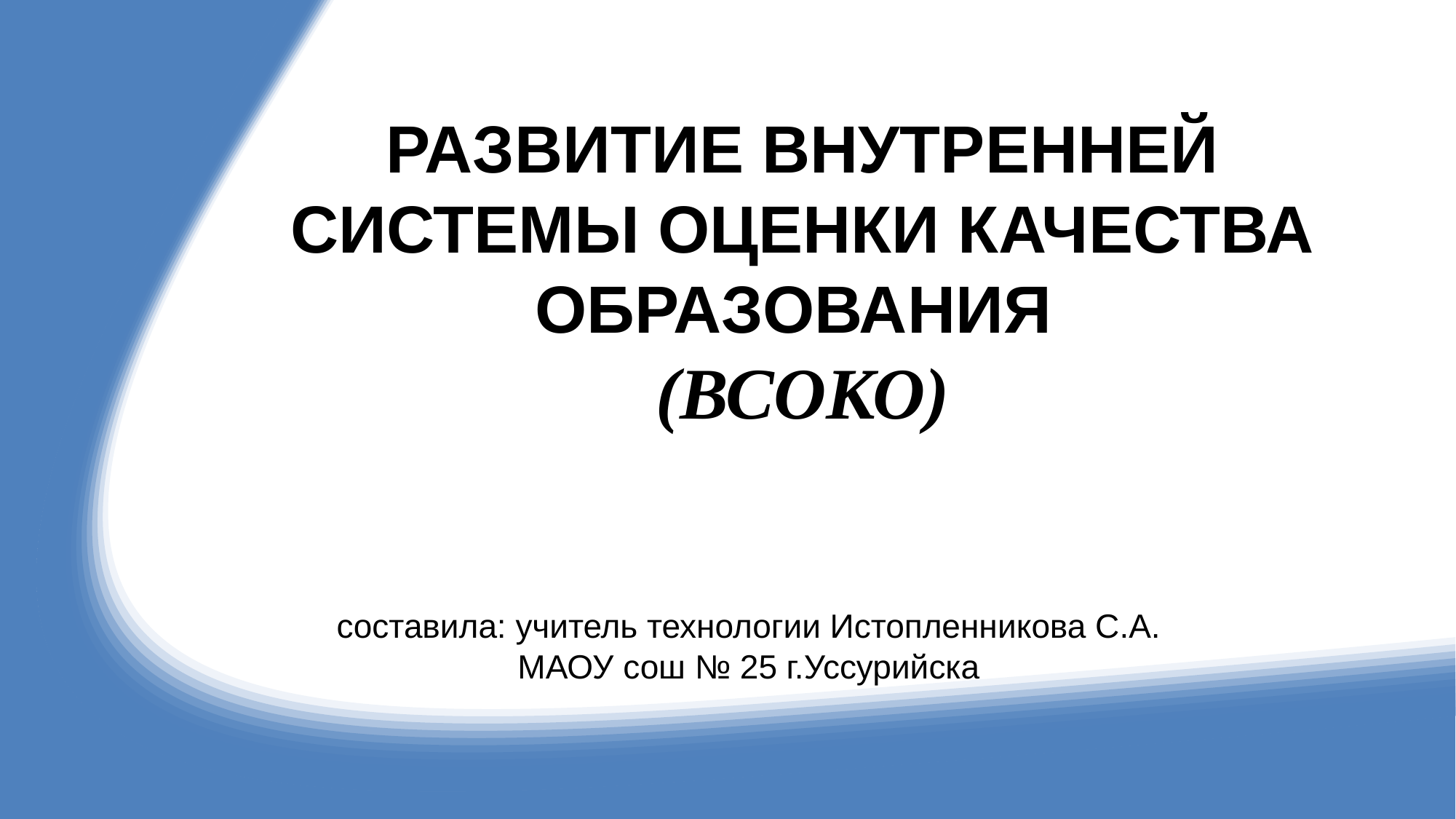

# РАЗВИТИЕ ВНУТРЕННЕЙ СИСТЕМЫ ОЦЕНКИ КАЧЕСТВА ОБРАЗОВАНИЯ (ВСОКО)
составила: учитель технологии Истопленникова С.А.
МАОУ сош № 25 г.Уссурийска